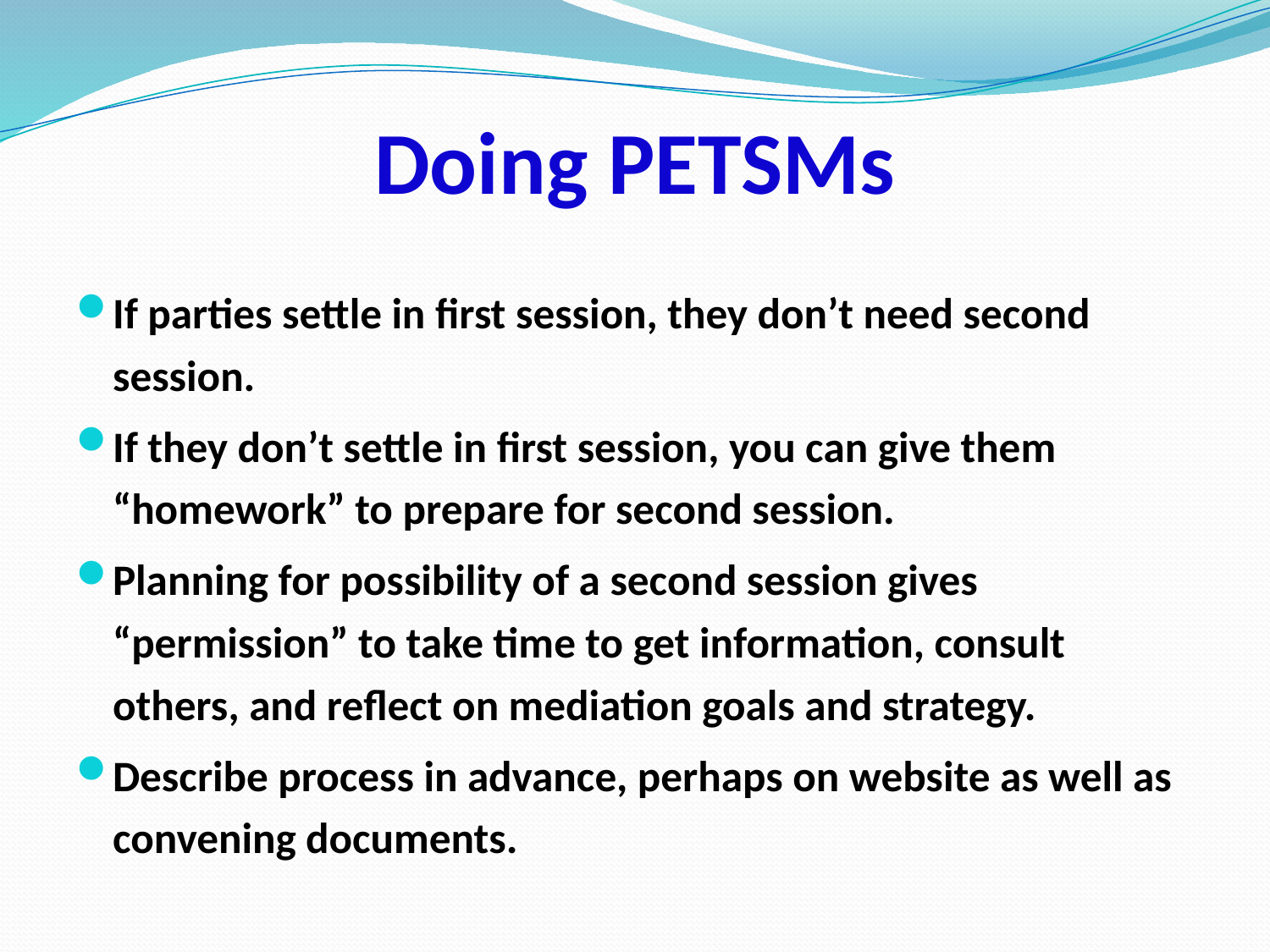

# Doing PETSMs
If parties settle in first session, they don’t need second session.
If they don’t settle in first session, you can give them “homework” to prepare for second session.
Planning for possibility of a second session gives “permission” to take time to get information, consult others, and reflect on mediation goals and strategy.
Describe process in advance, perhaps on website as well as convening documents.